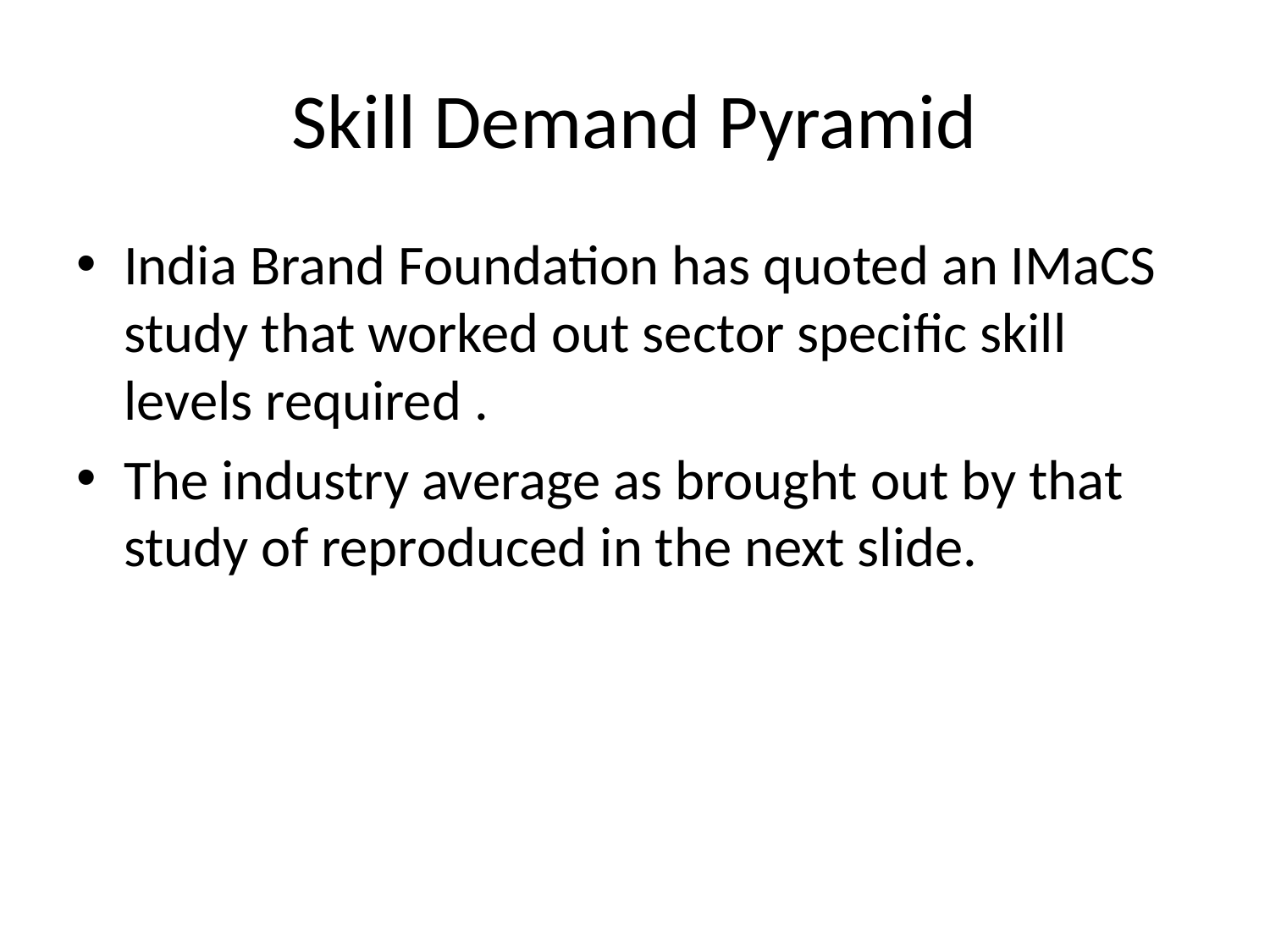

# Skill Demand Pyramid
India Brand Foundation has quoted an IMaCS  study that worked out sector specific skill levels required .
The industry average as brought out by that study of reproduced in the next slide.